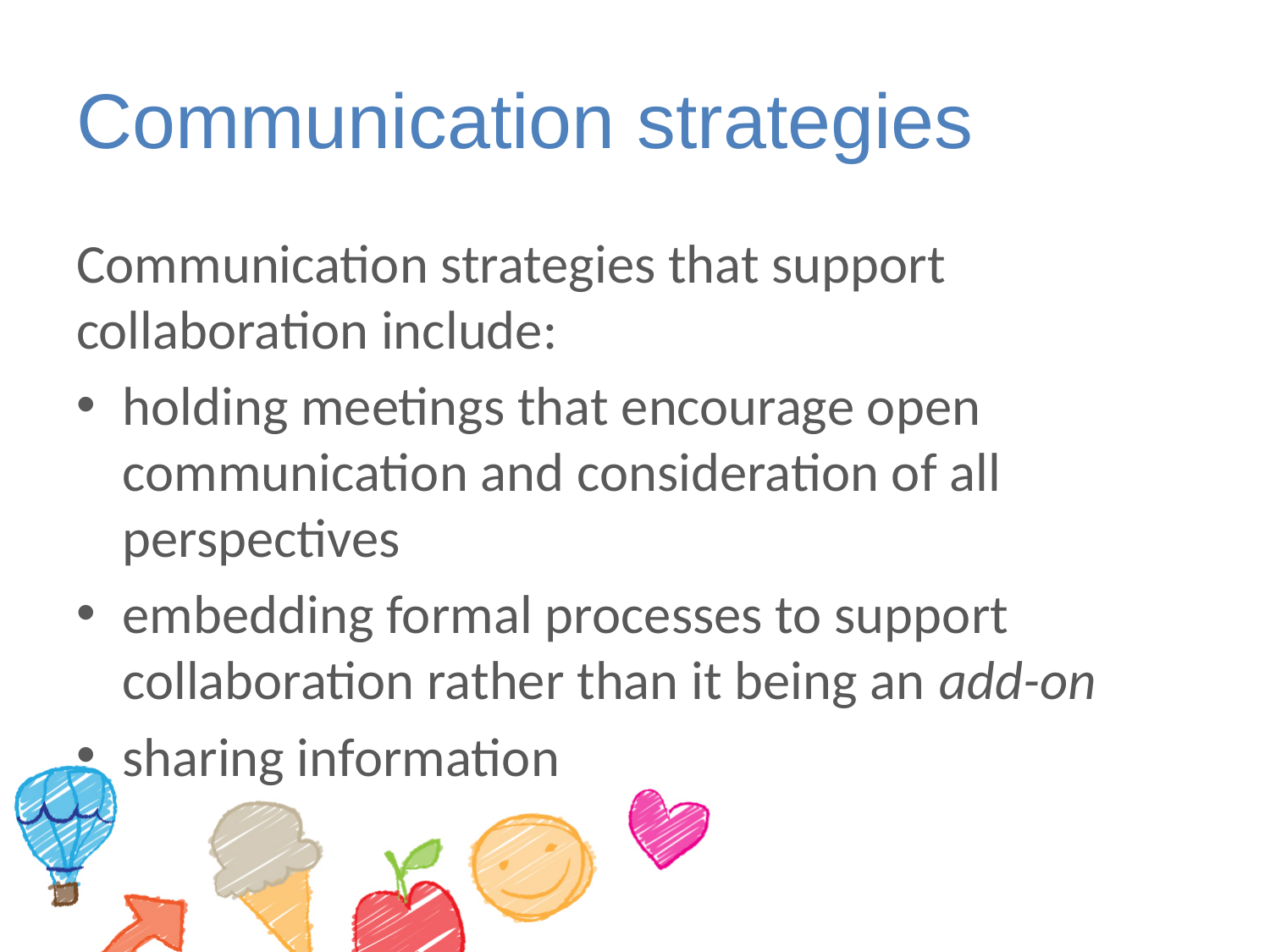

# Communication strategies
Communication strategies that support collaboration include:
holding meetings that encourage open communication and consideration of all perspectives
embedding formal processes to support collaboration rather than it being an add-on
sharing information